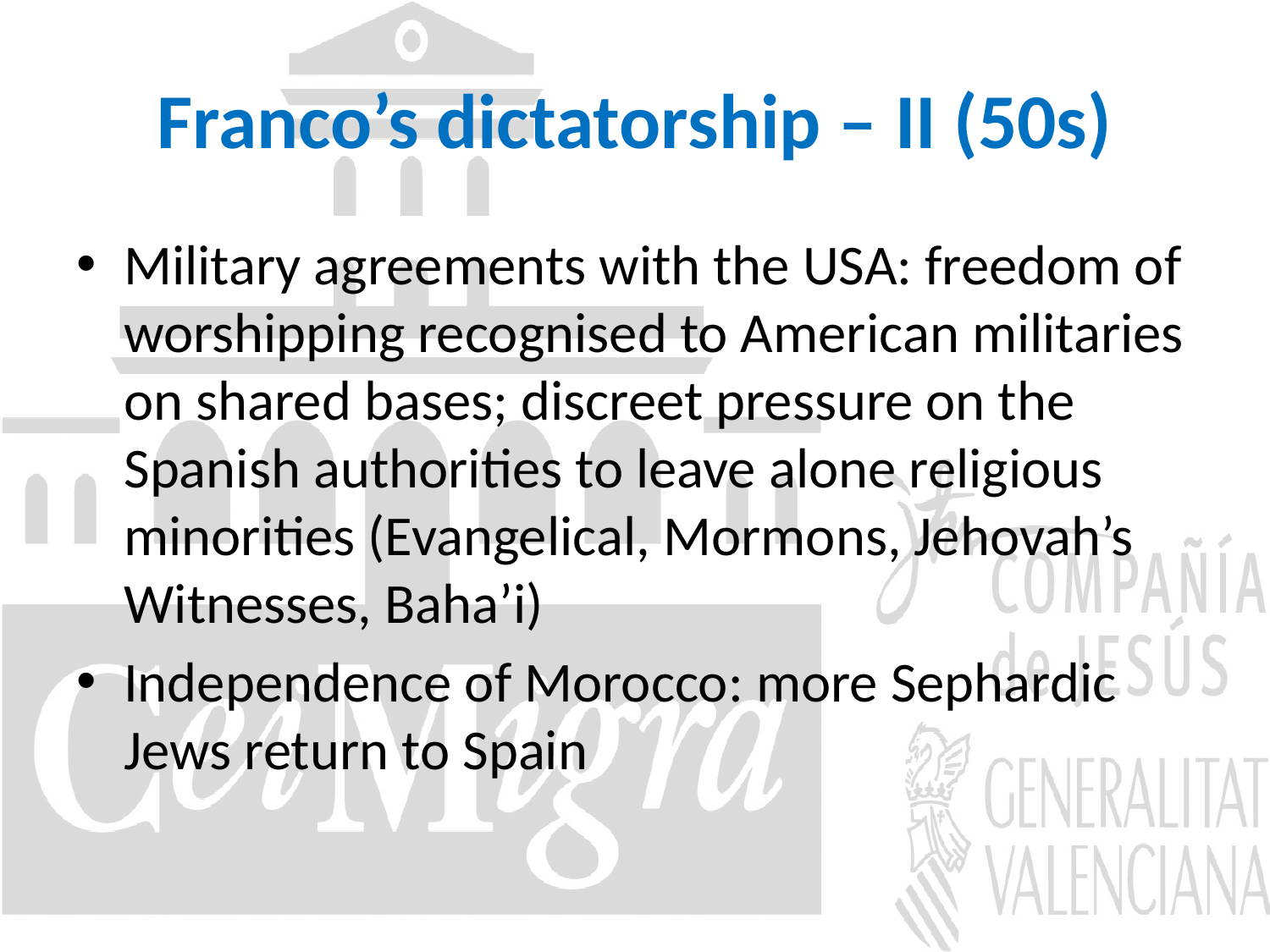

# Franco’s dictatorship – II (50s)
Military agreements with the USA: freedom of worshipping recognised to American militaries on shared bases; discreet pressure on the Spanish authorities to leave alone religious minorities (Evangelical, Mormons, Jehovah’s Witnesses, Baha’i)
Independence of Morocco: more Sephardic Jews return to Spain